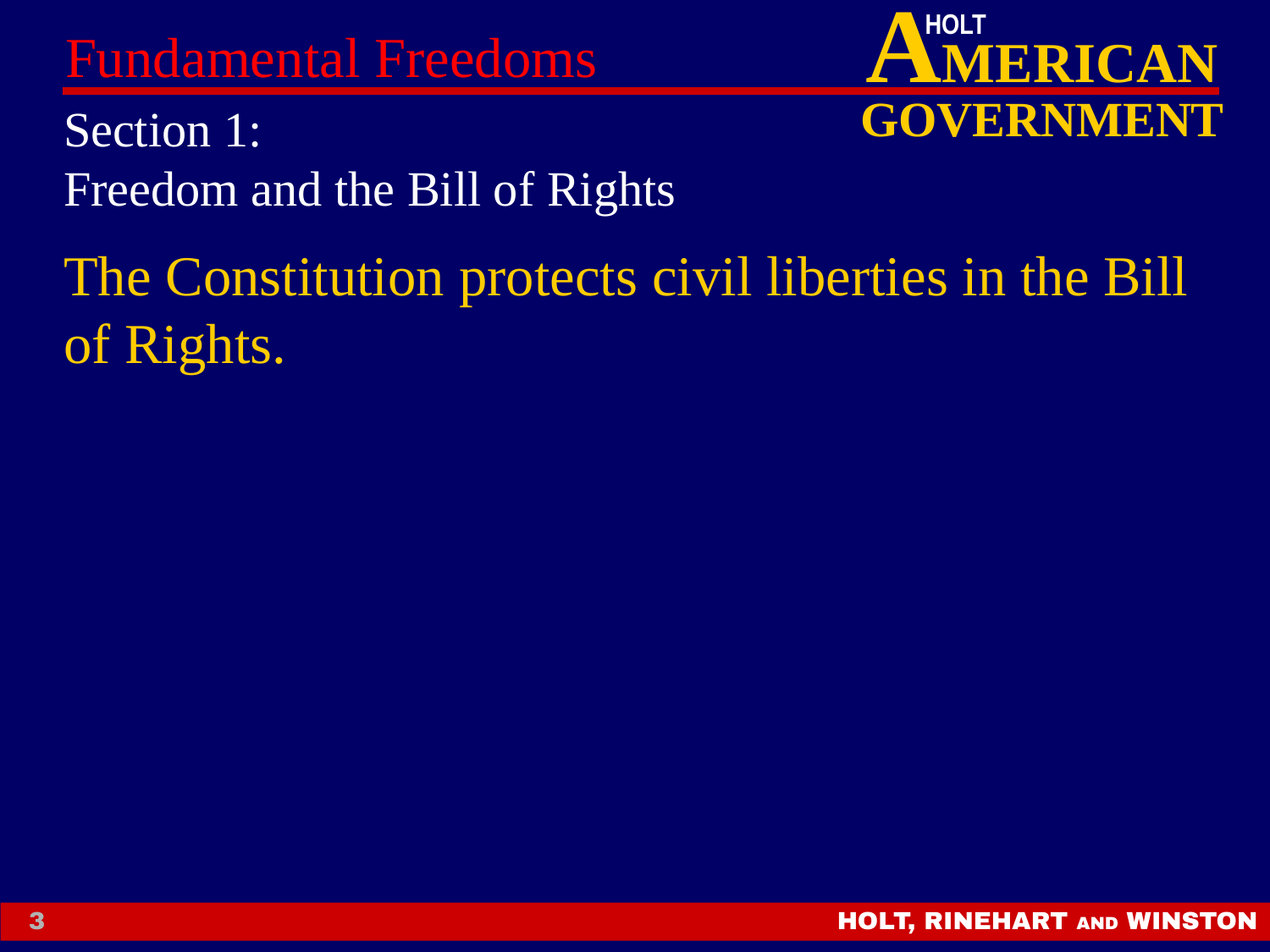

# Section 1: Freedom and the Bill of Rights
The Constitution protects civil liberties in the Bill of Rights.
3